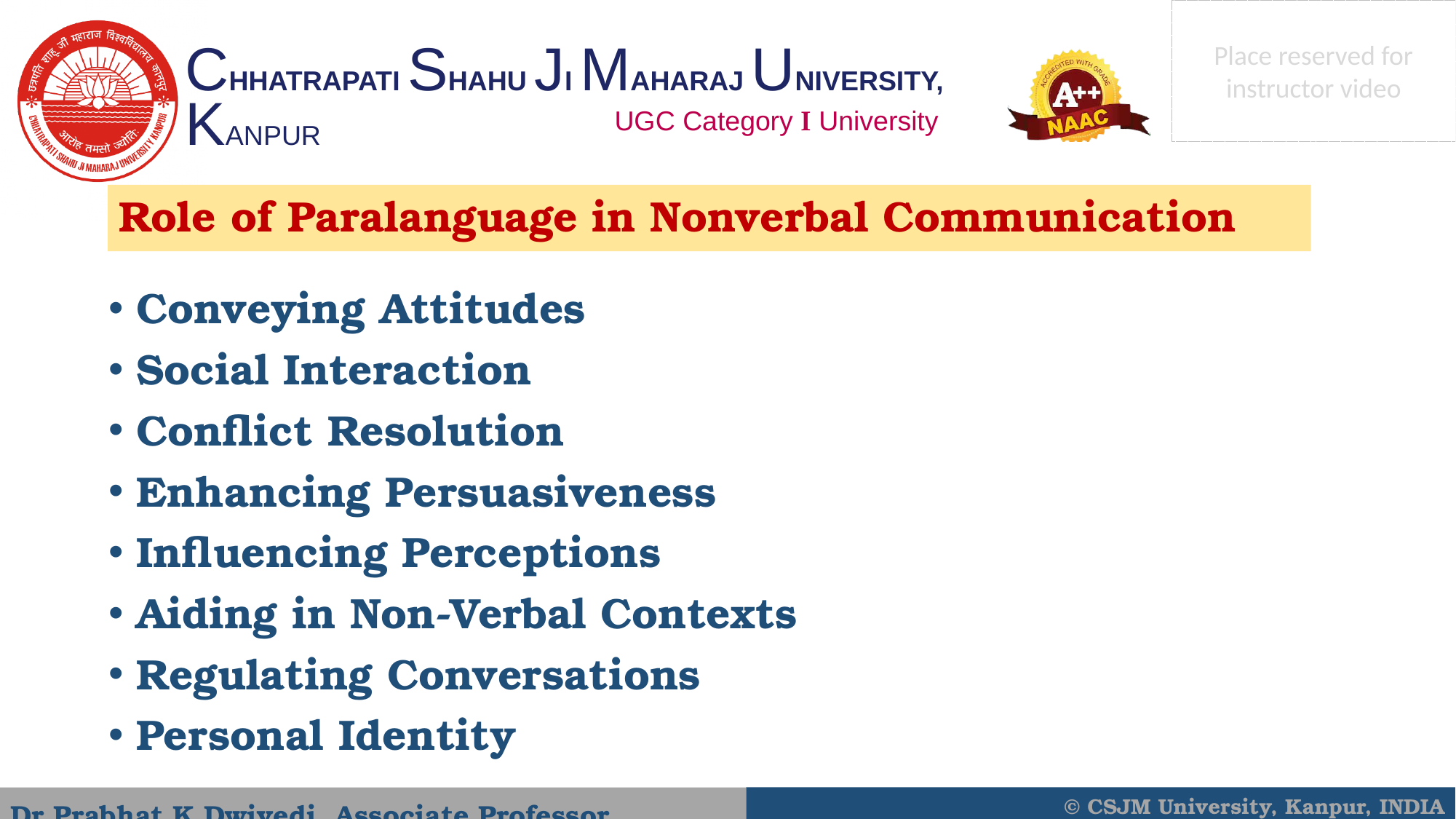

Role of Paralanguage in Nonverbal Communication
Conveying Attitudes
Social Interaction
Conflict Resolution
Enhancing Persuasiveness
Influencing Perceptions
Aiding in Non-Verbal Contexts
Regulating Conversations
Personal Identity
Dr Prabhat K Dwivedi, Associate Professor